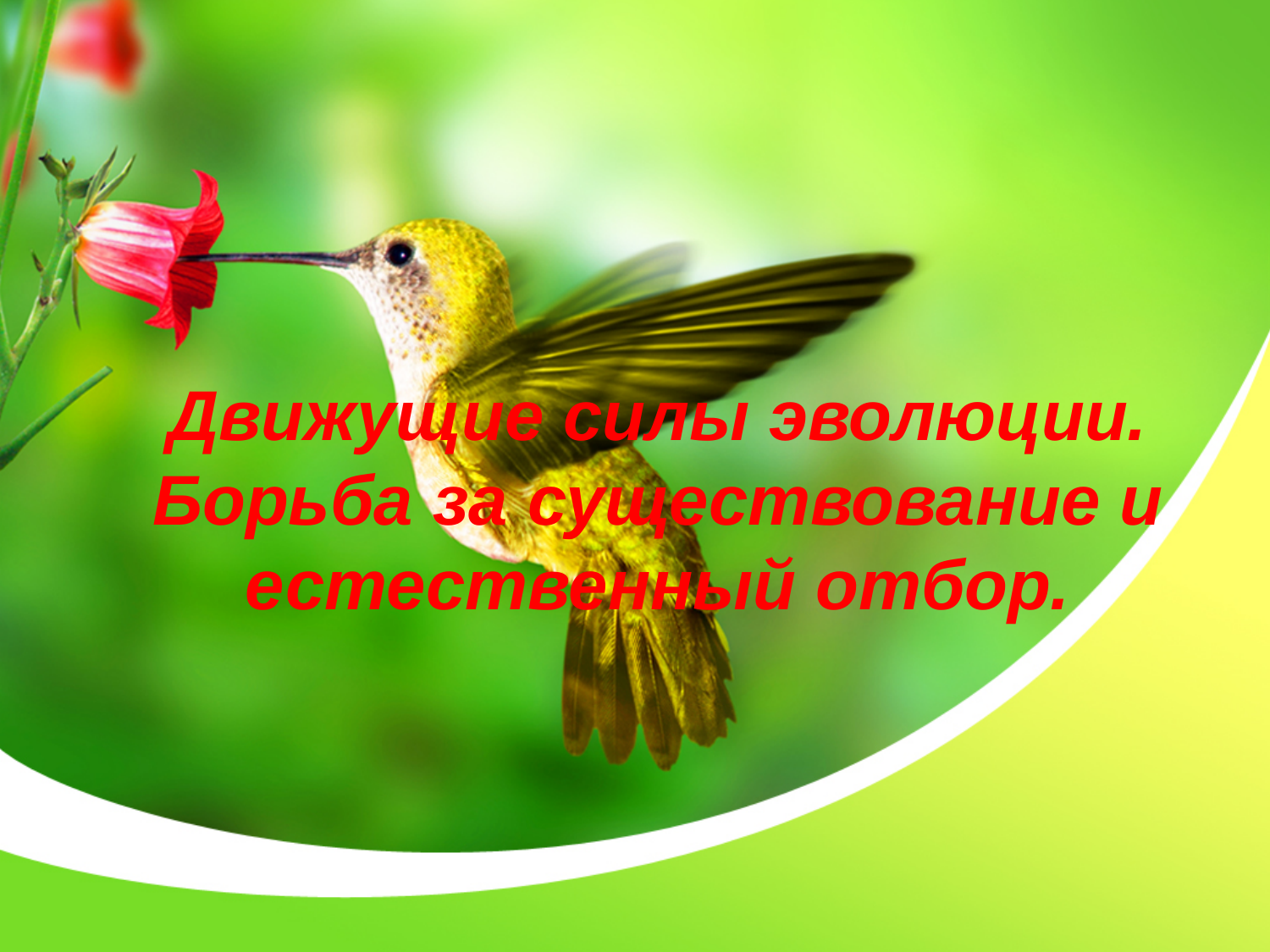

Движущие силы эволюции. Борьба за существование и естественный отбор.
#